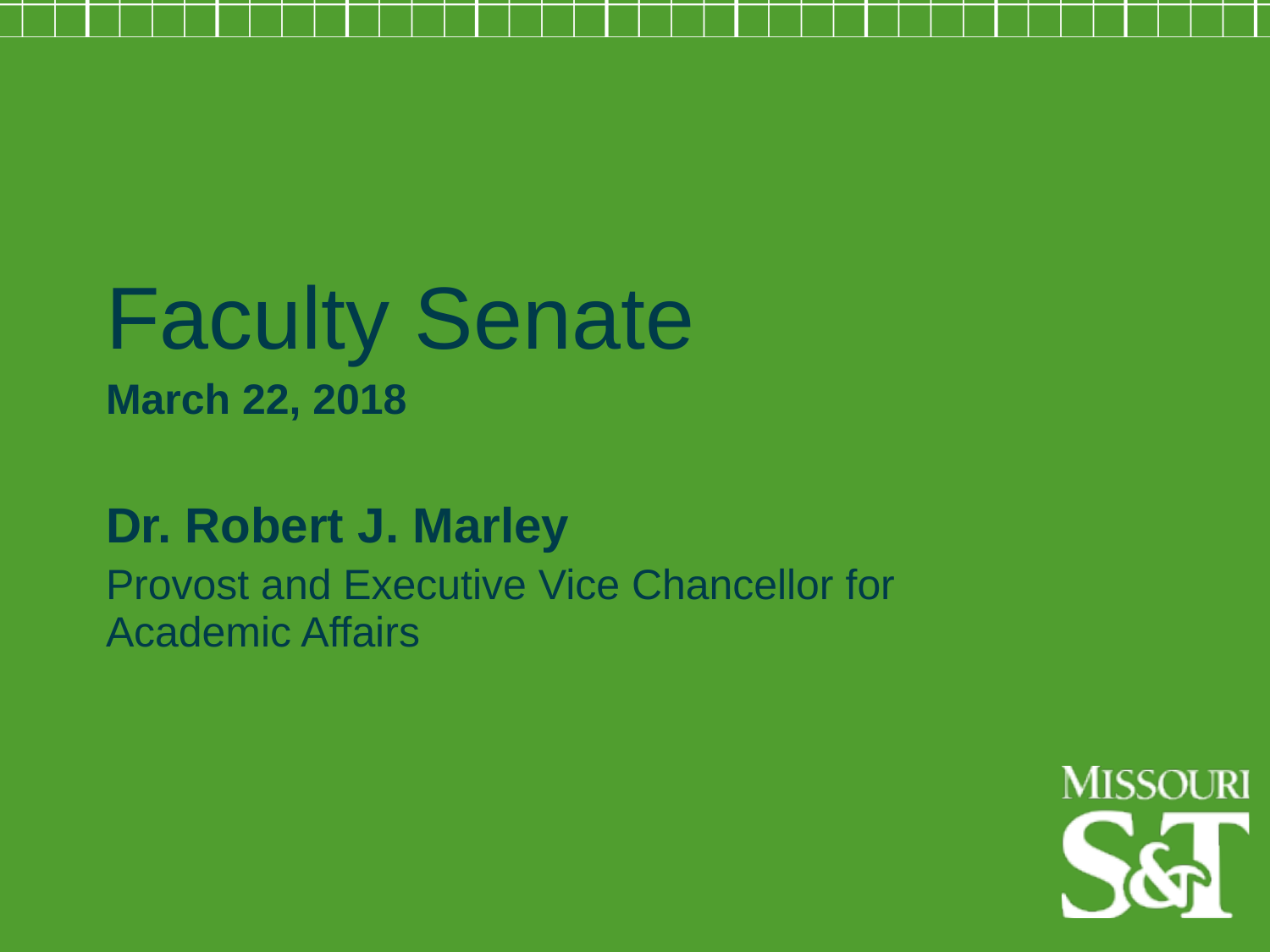

Faculty Senate
March 22, 2018

Dr. Robert J. Marley
Provost and Executive Vice Chancellor for Academic Affairs